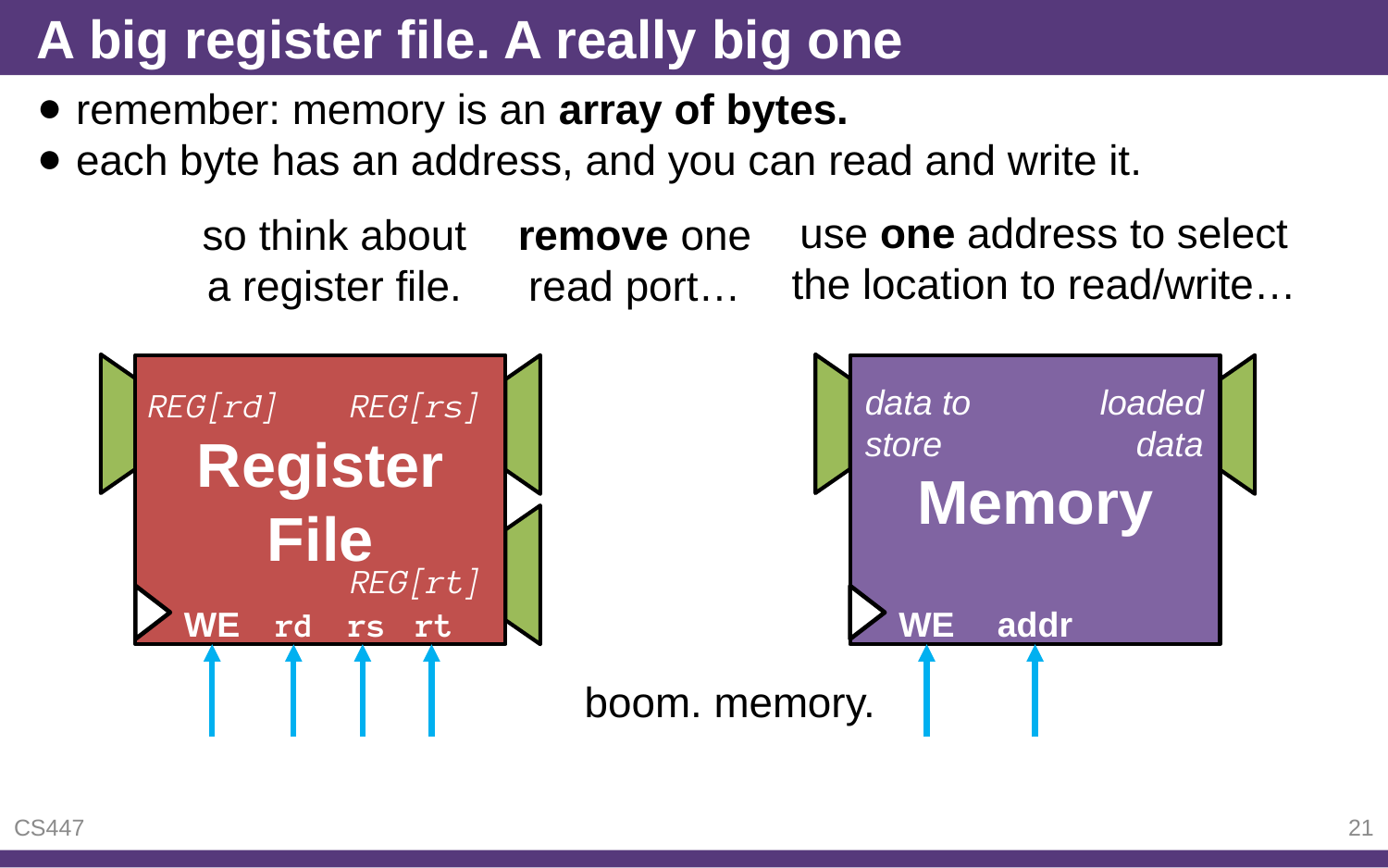

# A big register file. A really big one
remember: memory is an array of bytes.
each byte has an address, and you can read and write it.
use one address to select the location to read/write…
so think about a register file.
remove one read port…
Memory
data to
store
loaded
data

WE
addr
Register File
REG[rd]
REG[rd]
REG[rs]

REG[rt]

WE
rd
rs
rt
boom. memory.
CS447
21